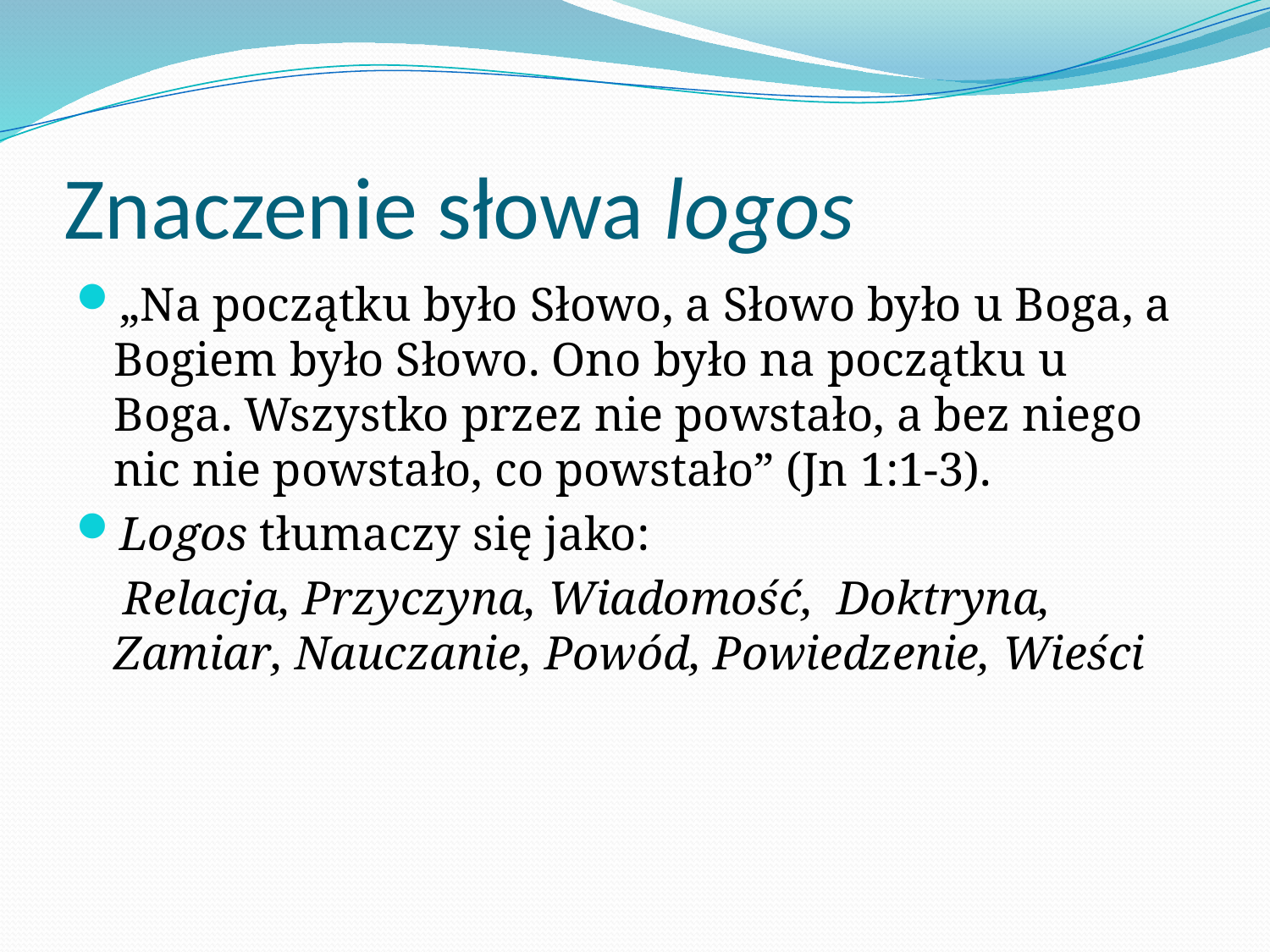

# Znaczenie słowa logos
„​Na początku było Słowo, a Słowo było u Boga, a Bogiem było Słowo. Ono było na początku u Boga. Wszystko przez nie powstało, a bez niego nic nie powstało, co powstało” (Jn 1:1-3).
Logos tłumaczy się jako:
    Relacja, Przyczyna, Wiadomość,  Doktryna, Zamiar, Nauczanie, Powód, Powiedzenie, Wieści